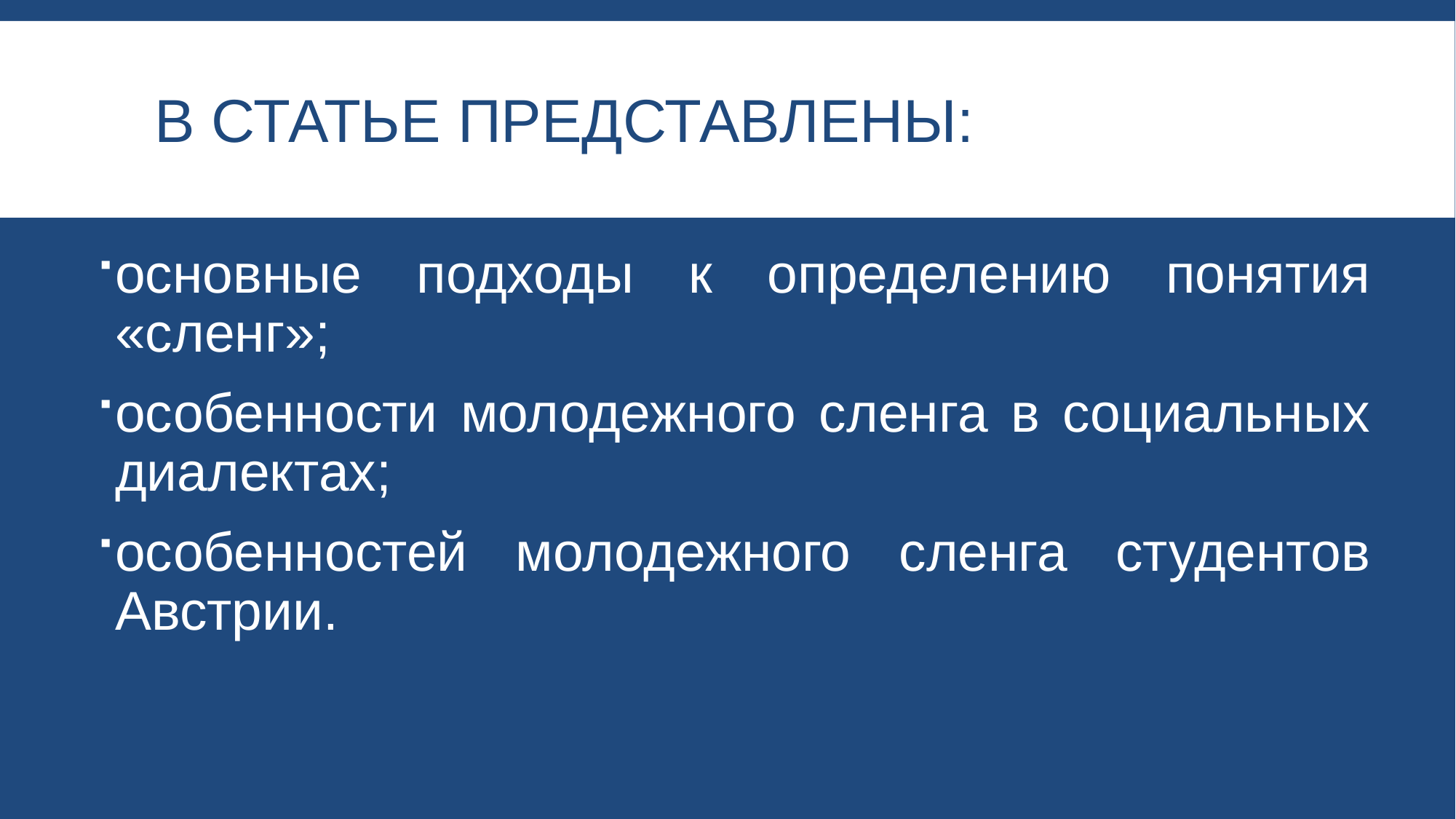

# В статье представлены:
основные подходы к определению понятия «сленг»;
особенности молодежного сленга в социальных диалектах;
особенностей молодежного сленга студентов Австрии.